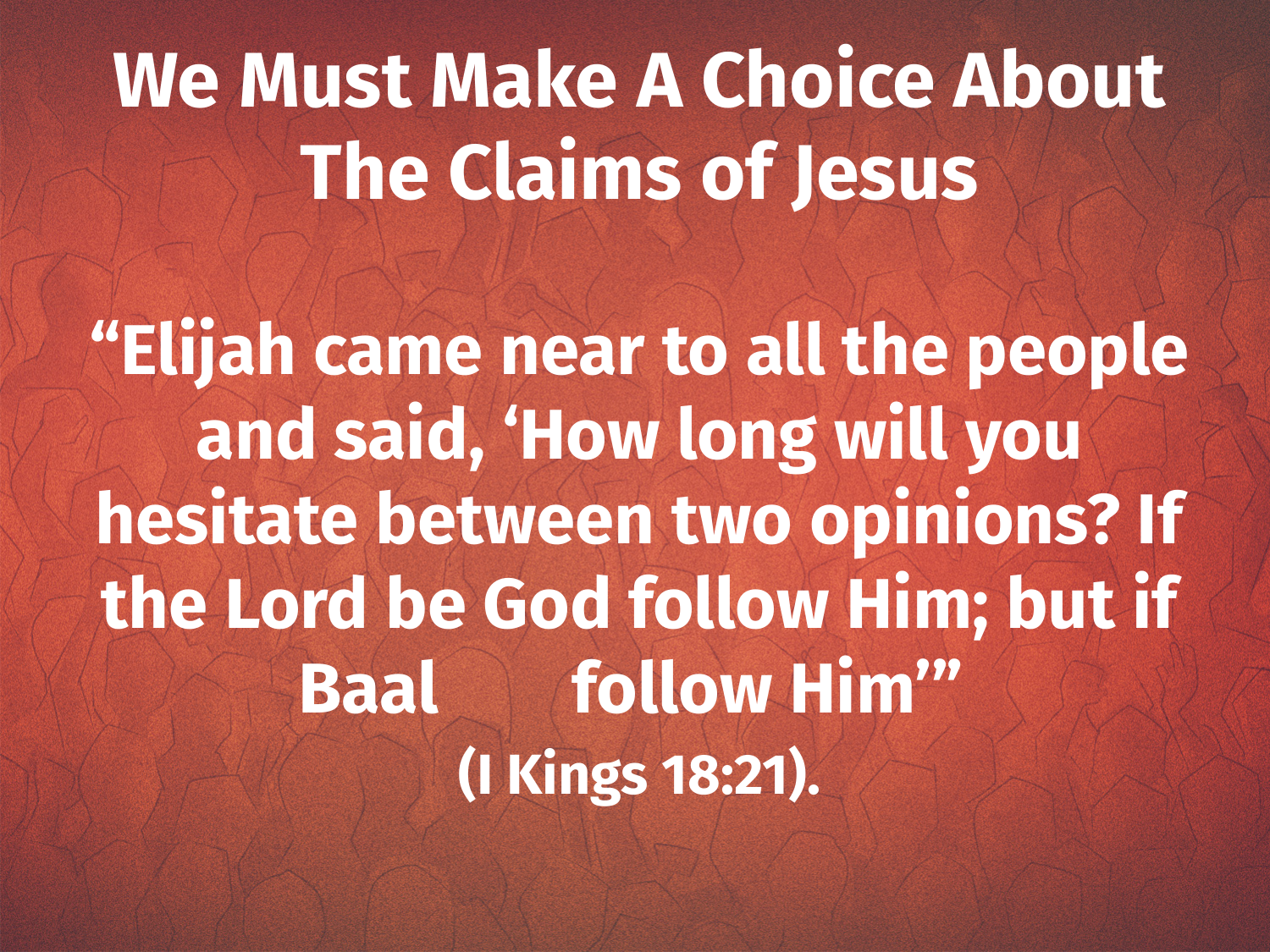

We Must Make A Choice About The Claims of Jesus
“Elijah came near to all the people and said, ‘How long will you hesitate between two opinions? If the Lord be God follow Him; but if Baal        follow Him’”
(I Kings 18:21).